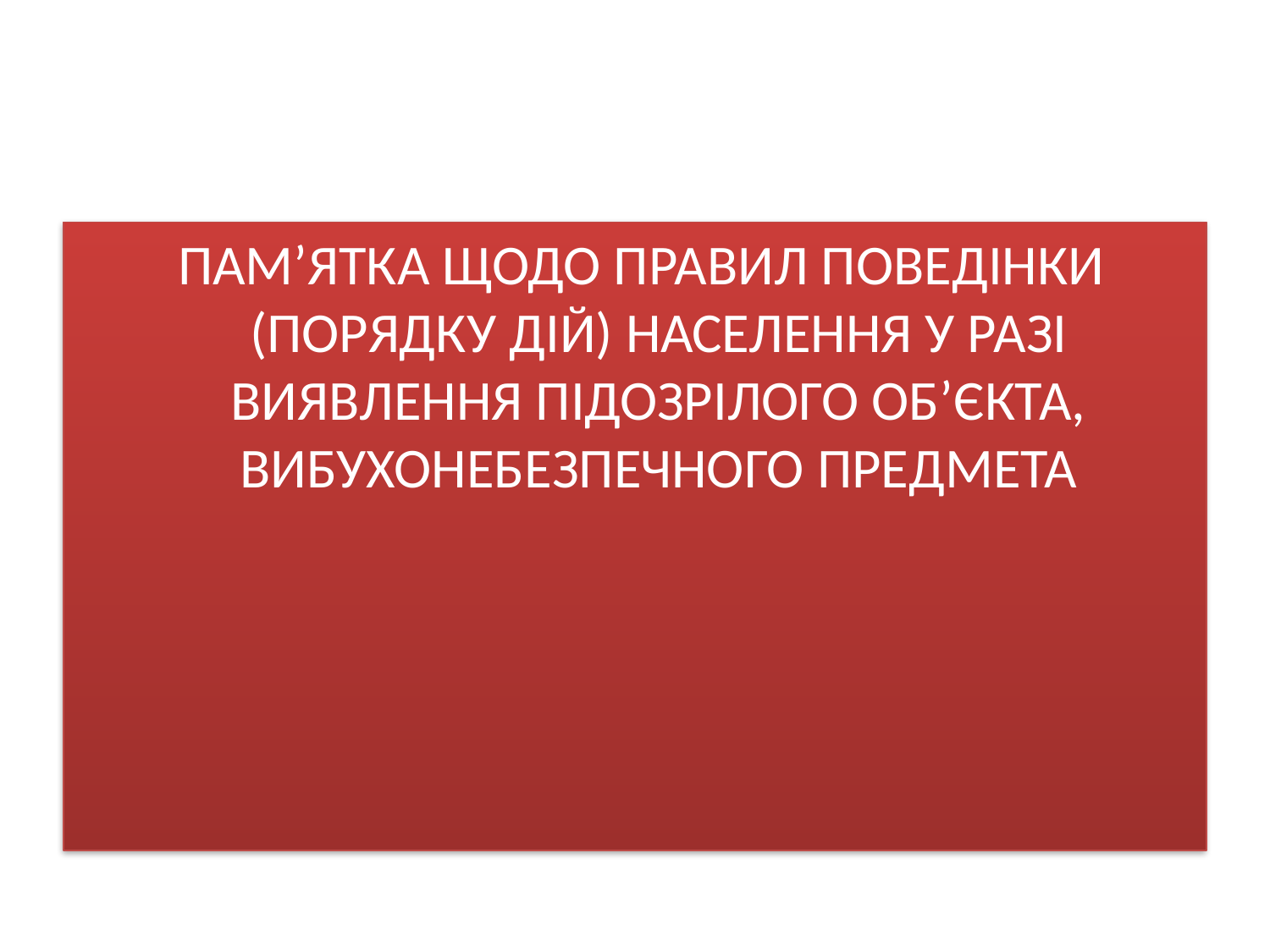

ПАМ’ЯТКА ЩОДО ПРАВИЛ ПОВЕДІНКИ (ПОРЯДКУ ДІЙ) НАСЕЛЕННЯ У РАЗІ ВИЯВЛЕННЯ ПІДОЗРІЛОГО ОБ’ЄКТА, ВИБУХОНЕБЕЗПЕЧНОГО ПРЕДМЕТА